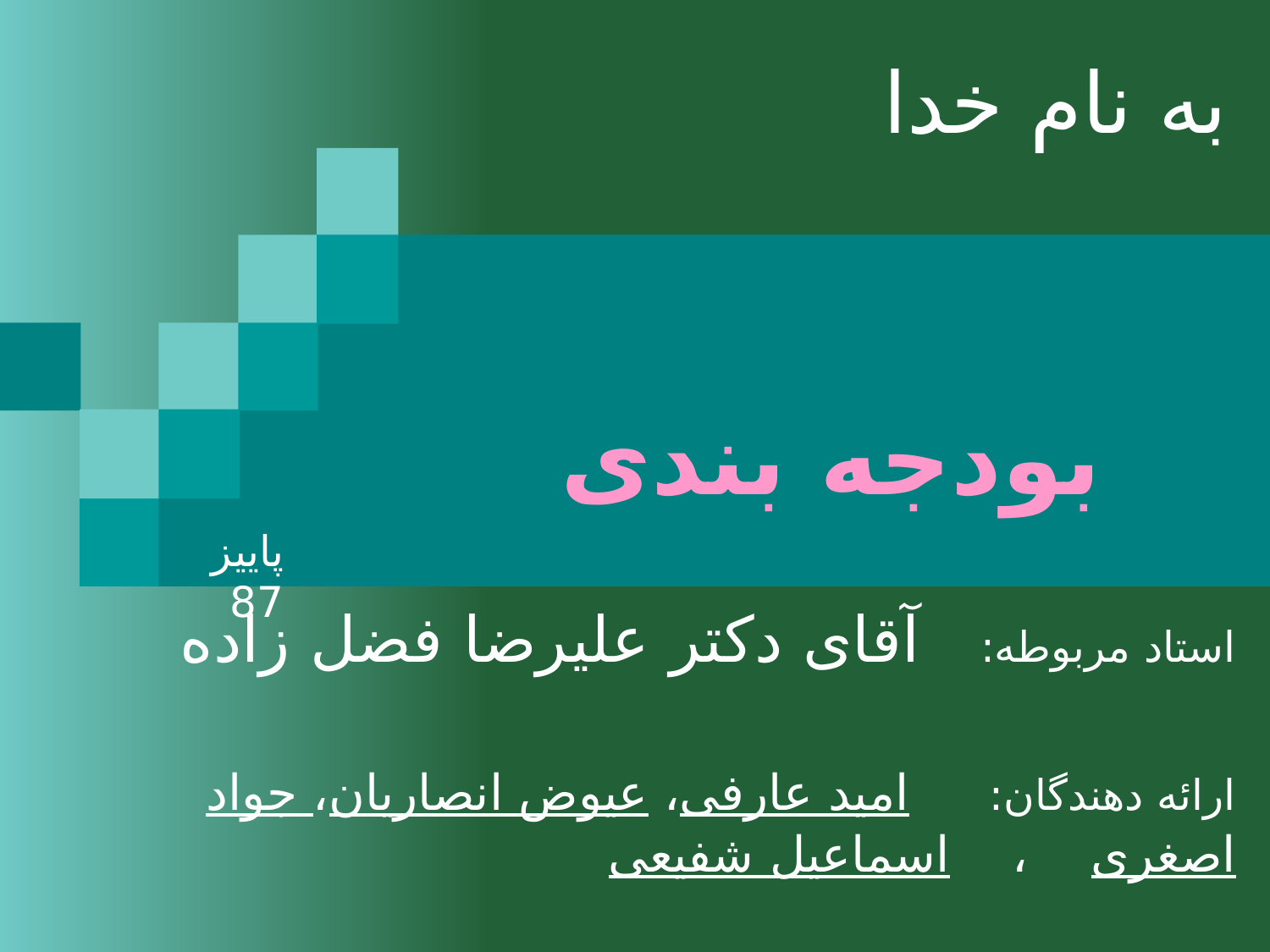

به نام خدا
# بودجه بندی
پاییز 87
استاد مربوطه:   آقای دکتر علیرضا فضل زاده
ارائه دهندگان:    امید عارفی، عیوض انصاریان، جواد اصغری    ،    اسماعیل شفیعی